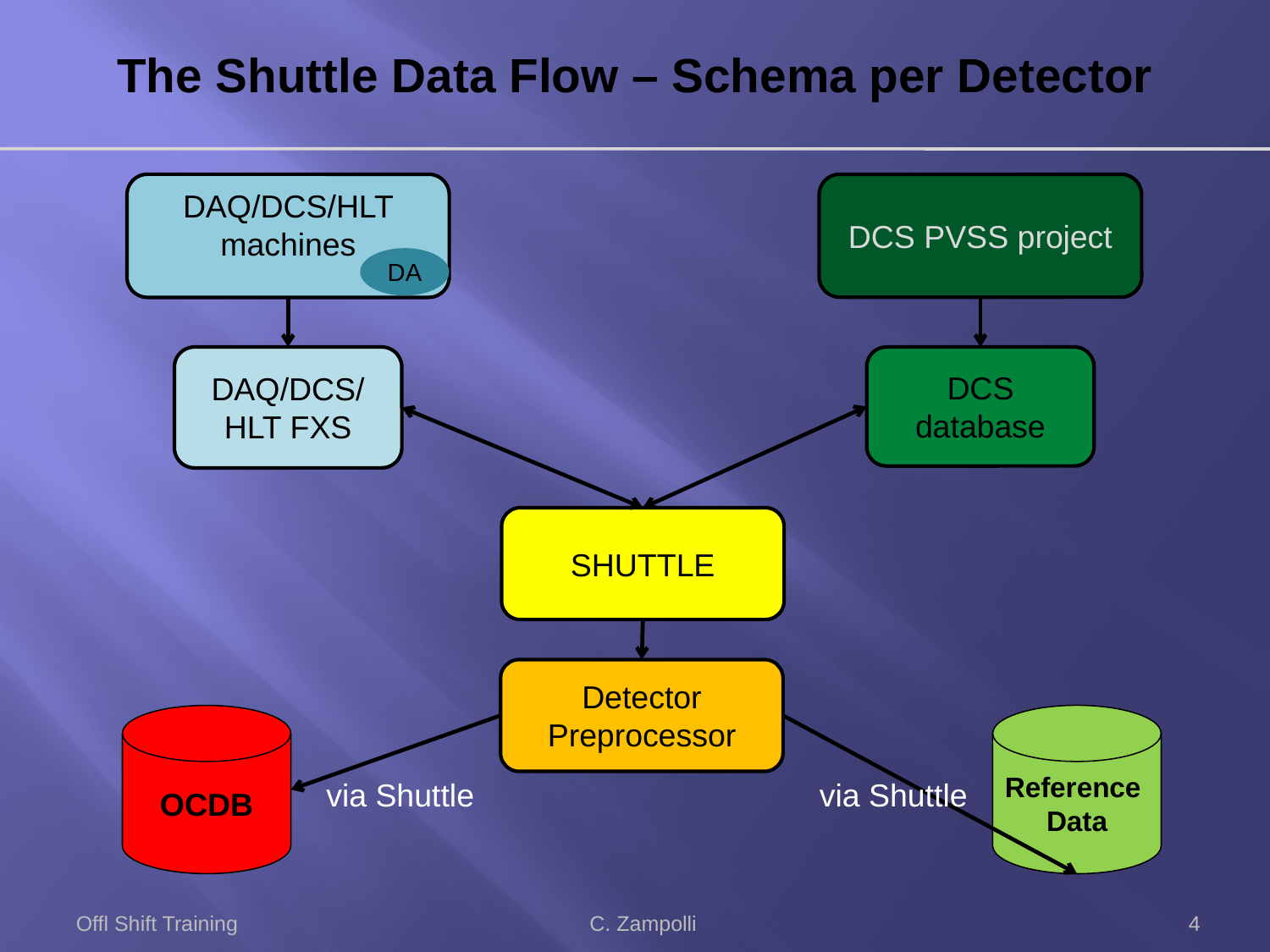

# The Shuttle Data Flow – Schema per Detector
DCS PVSS project
DAQ/DCS/HLT machines
DA
DAQ/DCS/
HLT FXS
DCS database
SHUTTLE
Detector Preprocessor
Reference
Data
OCDB
via Shuttle
via Shuttle
Offl Shift Training
C. Zampolli
4